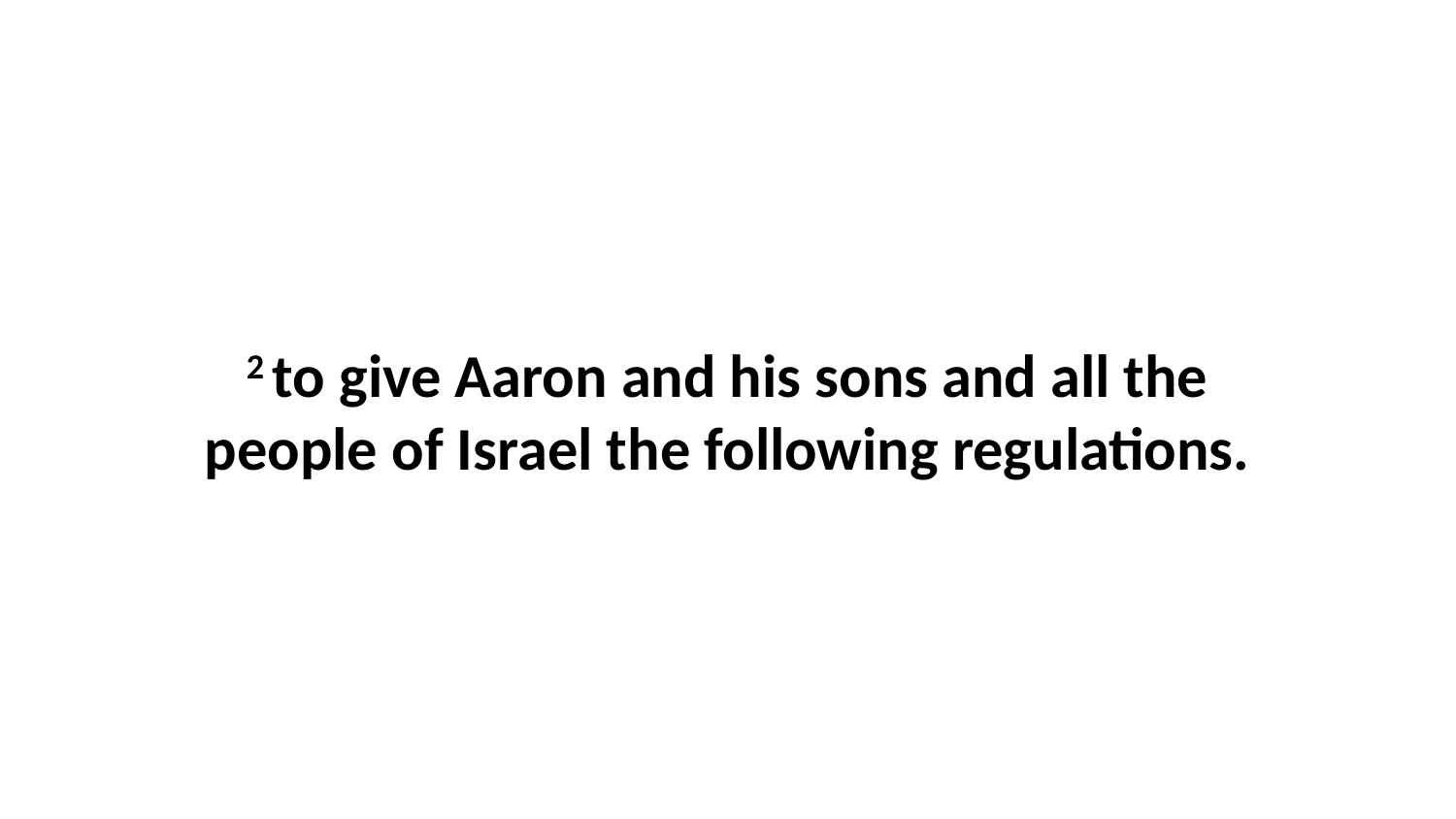

2 to give Aaron and his sons and all the people of Israel the following regulations.